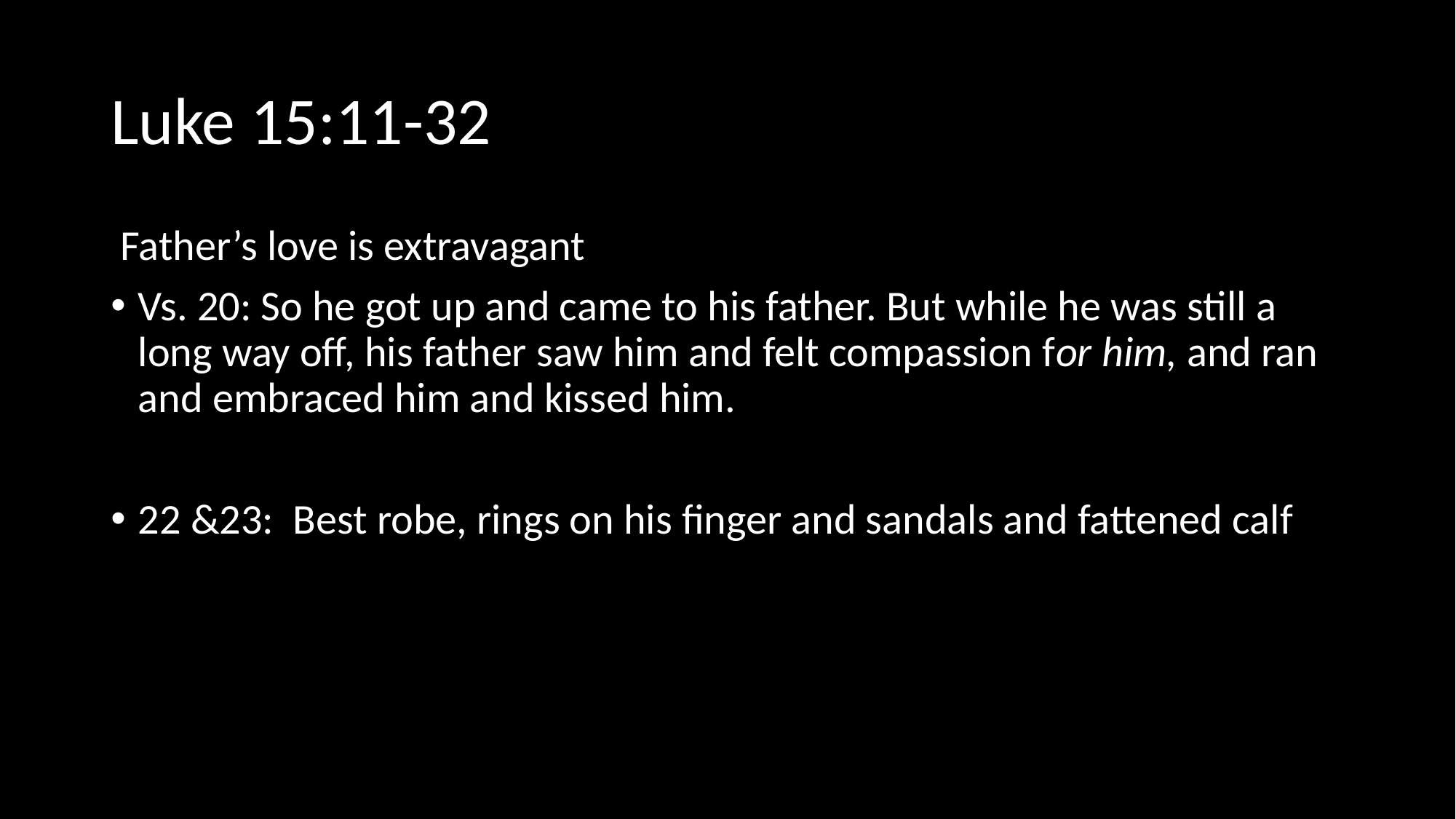

# Luke 15:11-32
 Father’s love is extravagant
Vs. 20: So he got up and came to his father. But while he was still a long way off, his father saw him and felt compassion for him, and ran and embraced him and kissed him.

22 &23:  Best robe, rings on his finger and sandals and fattened calf